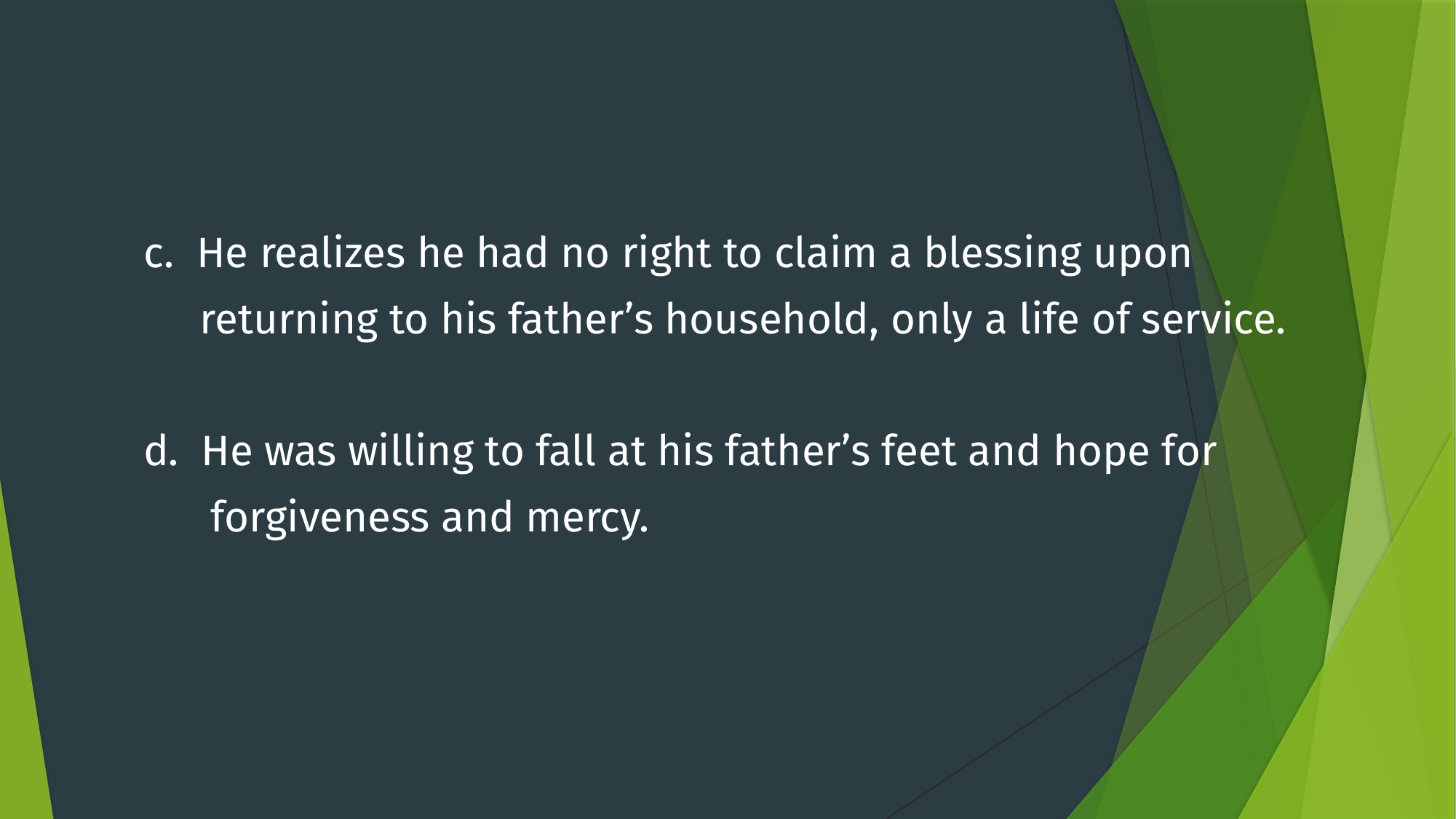

c.  He realizes he had no right to claim a blessing upon
              returning to his father’s household, only a life of service.

         d.  He was willing to fall at his father’s feet and hope for
                forgiveness and mercy.